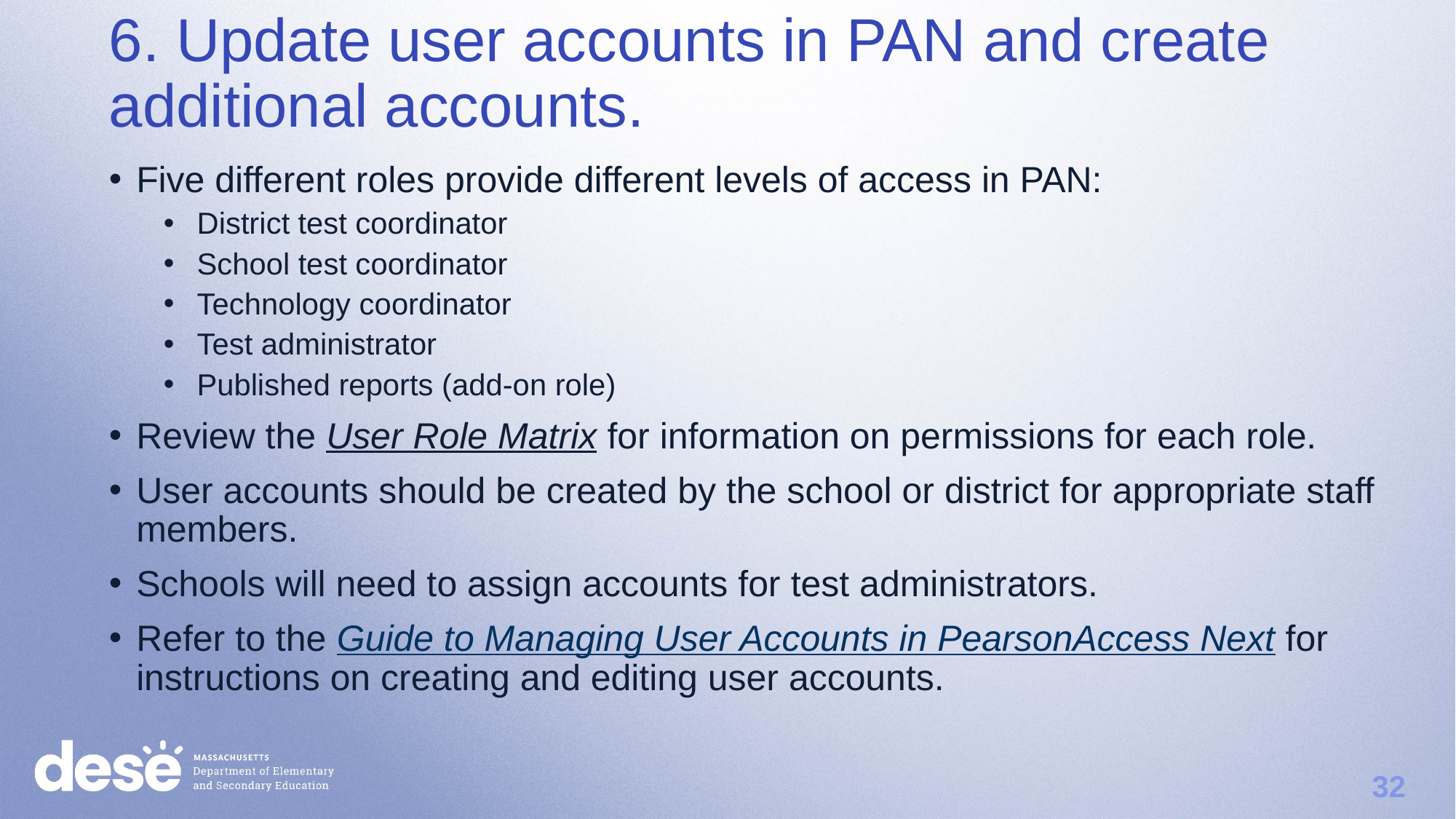

6. Update user accounts in PAN and create additional accounts.
Five different roles provide different levels of access in PAN:
District test coordinator
School test coordinator
Technology coordinator
Test administrator
Published reports (add-on role)
Review the User Role Matrix for information on permissions for each role.
User accounts should be created by the school or district for appropriate staff members.
Schools will need to assign accounts for test administrators.
Refer to the Guide to Managing User Accounts in PearsonAccess Next for instructions on creating and editing user accounts.